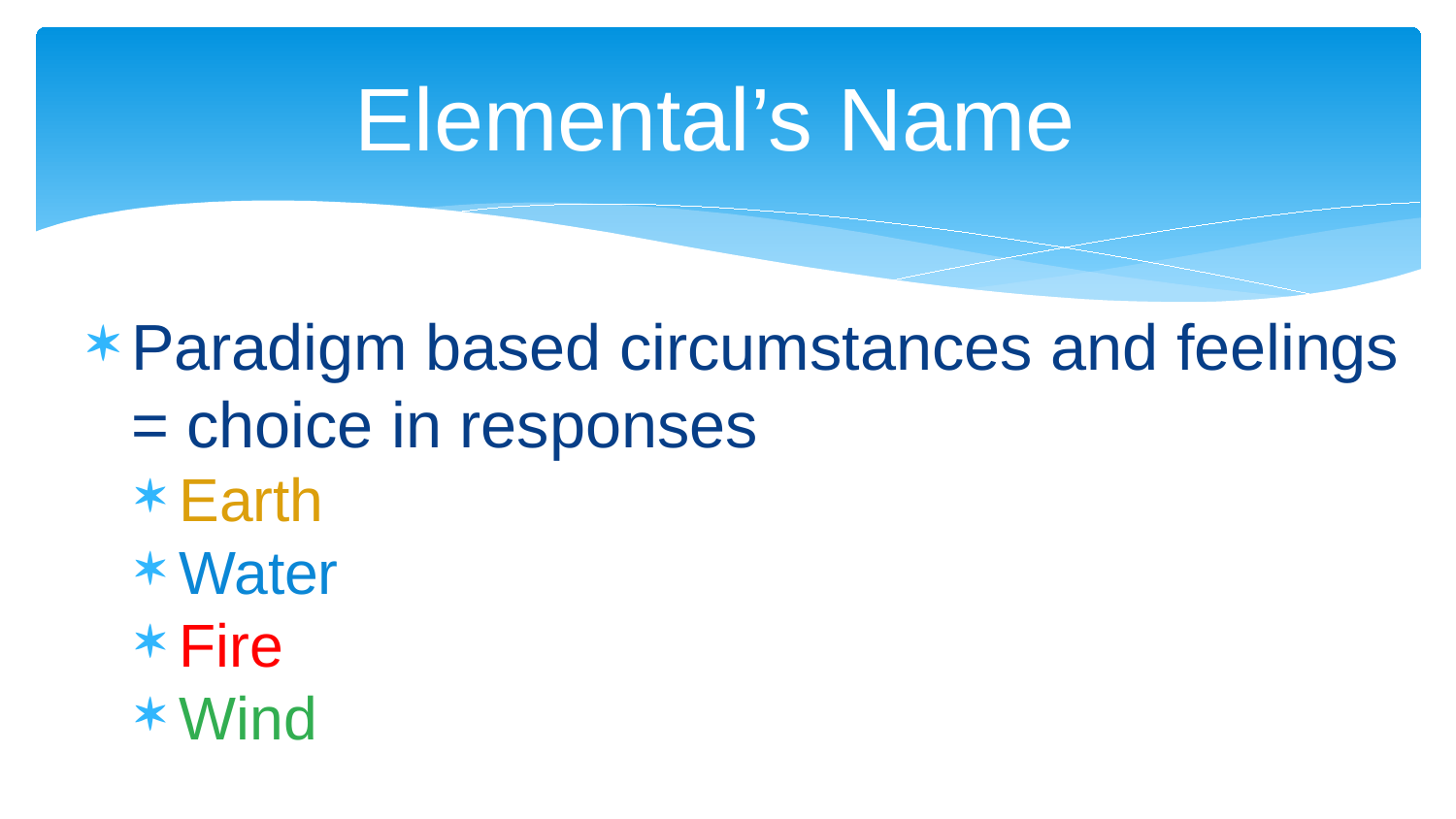

# Elemental’s Name
Paradigm based circumstances and feelings = choice in responses
Earth
Water
Fire
Wind